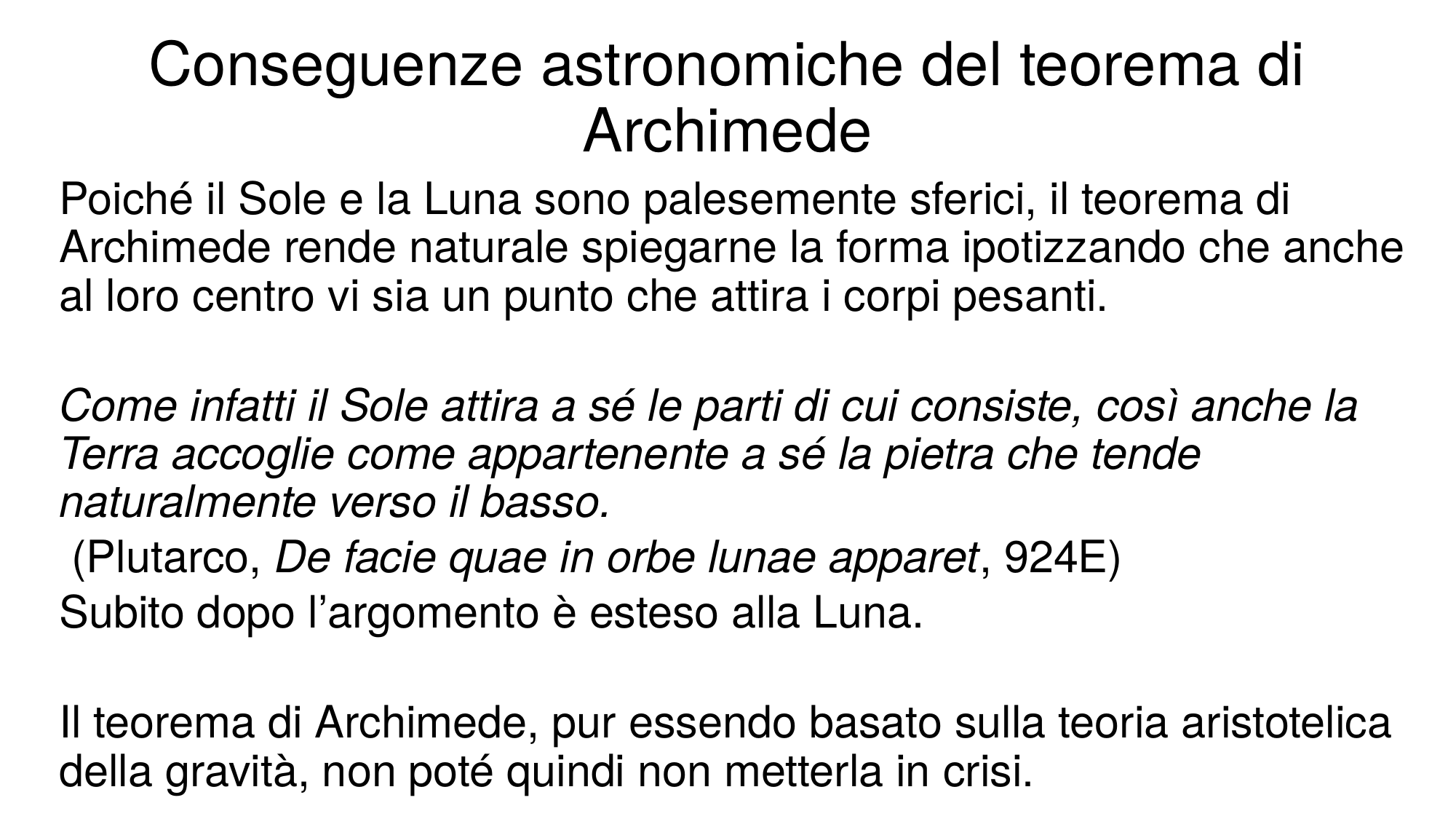

# Conseguenze astronomiche del teorema di Archimede
Poiché il Sole e la Luna sono palesemente sferici, il teorema di Archimede rende naturale spiegarne la forma ipotizzando che anche al loro centro vi sia un punto che attira i corpi pesanti.

Come infatti il Sole attira a sé le parti di cui consiste, così anche la Terra accoglie come appartenente a sé la pietra che tende naturalmente verso il basso.
 (Plutarco, De facie quae in orbe lunae apparet, 924E)
Subito dopo l’argomento è esteso alla Luna.

Il teorema di Archimede, pur essendo basato sulla teoria aristotelica della gravità, non poté quindi non metterla in crisi.